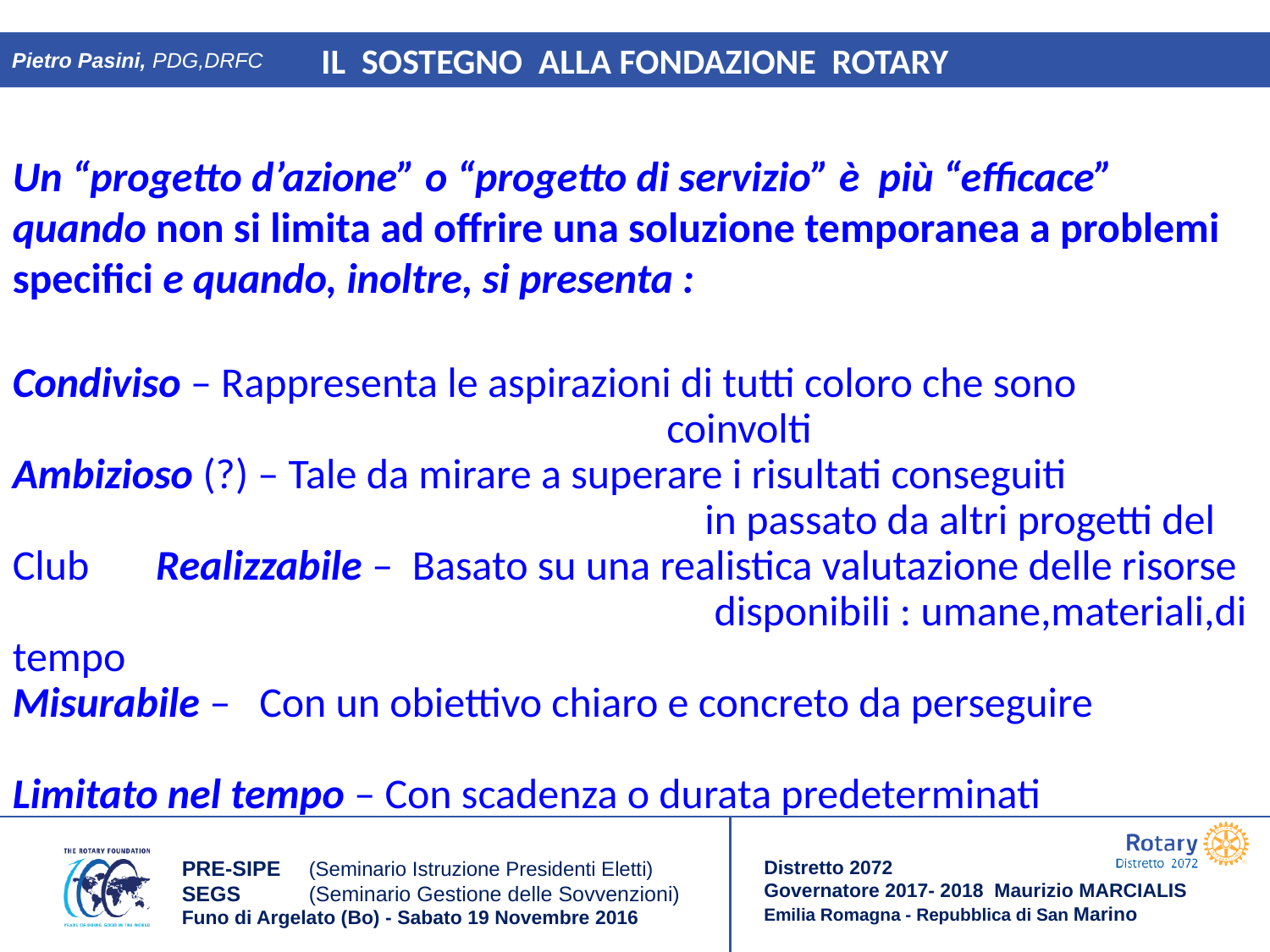

IL  SOSTEGNO  ALLA FONDAZIONE  ROTARY
Pietro Pasini, PDG,DRFC

Un “progetto d’azione” o “progetto di servizio” è  più “efficace” quando non si limita ad offrire una soluzione temporanea a problemi specifici e quando, inoltre, si presenta :

Condiviso – Rappresenta le aspirazioni di tutti coloro che sono 			   			  coinvolti
Ambizioso (?) – Tale da mirare a superare i risultati conseguiti  						      in passato da altri progetti del Club       Realizzabile –  Basato su una realistica valutazione delle risorse     					       disponibili : umane,materiali,di tempo
Misurabile –   Con un obiettivo chiaro e concreto da perseguire

Limitato nel tempo – Con scadenza o durata predeterminati